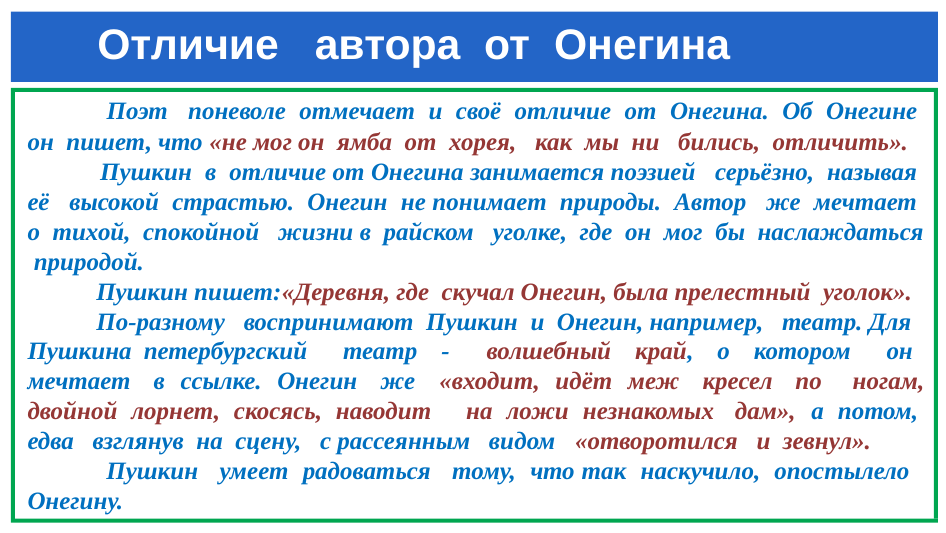

# Отличие   автора  от  Онегина
         Поэт   поневоле  отмечает  и  своё  отличие  от  Онегина.  Об  Онегине  он  пишет, что «не мог он  ямба  от  хорея,   как  мы  ни   бились,  отличить».
           Пушкин  в  отличие от Онегина занимается поэзией   серьёзно,  называя  её   высокой  страстью.  Онегин  не понимает  природы.  Автор   же  мечтает  о  тихой,  спокойной   жизни в  райском   уголке,  где  он  мог  бы  наслаждаться  природой.
           Пушкин пишет:«Деревня, где  скучал Онегин, была прелестный  уголок».
           По-разному   воспринимают  Пушкин  и  Онегин, например,   театр. Для   Пушкина петербургский   театр  -   волшебный  край,  о  котором   он  мечтает   в  ссылке.  Онегин   же   «входит,  идёт  меж   кресел   по    ногам, двойной  лорнет,  скосясь,  наводит     на  ложи  незнакомых   дам»,  а  потом,  едва   взглянув  на  сцену,   с рассеянным   видом   «отворотился   и  зевнул».
           Пушкин   умеет  радоваться   тому,  что так  наскучило,  опостылело   Онегину.